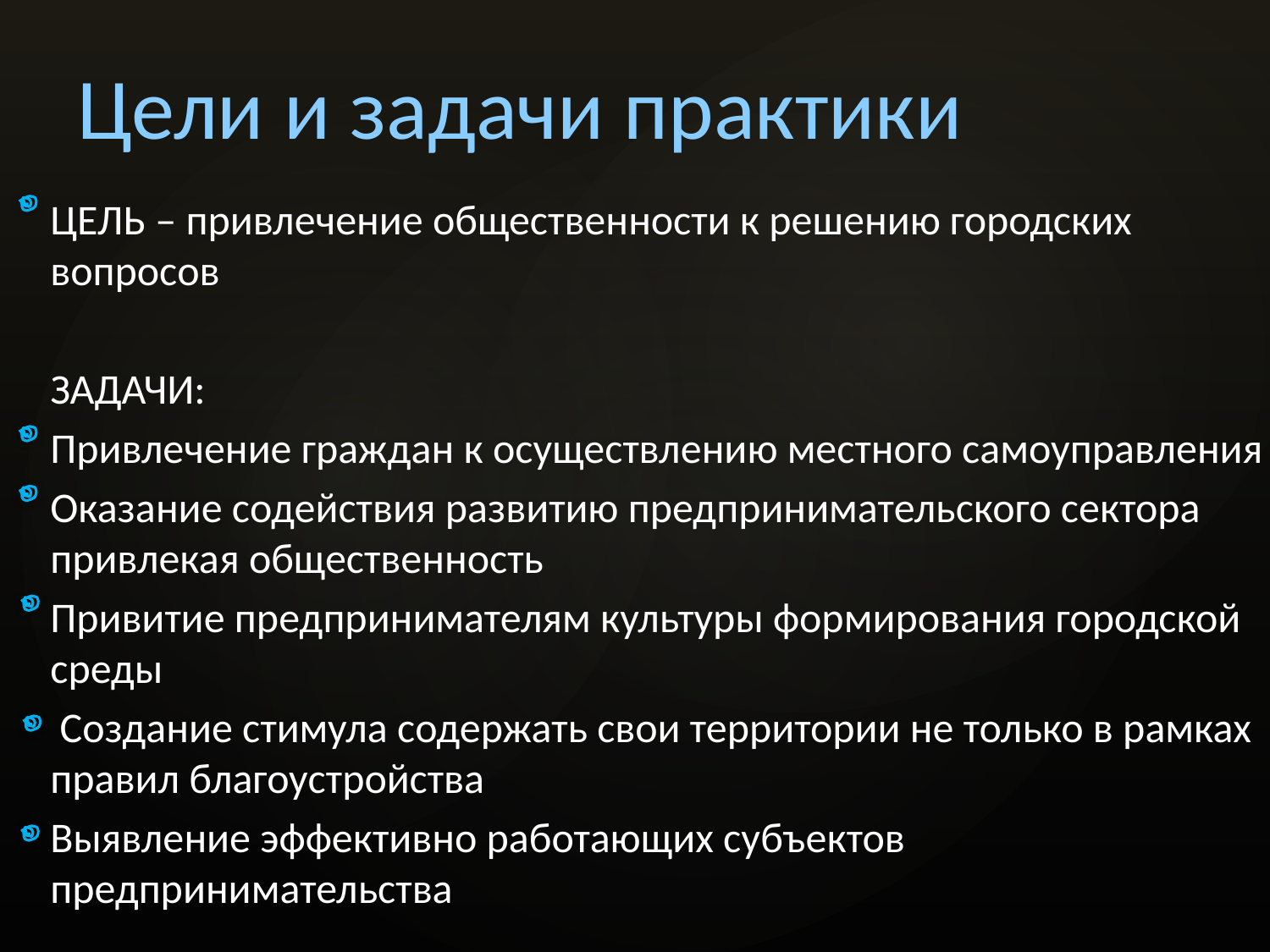

# Цели и задачи практики
ЦЕЛЬ – привлечение общественности к решению городских вопросов

ЗАДАЧИ:
Привлечение граждан к осуществлению местного самоуправления
Оказание содействия развитию предпринимательского сектора привлекая общественность
Привитие предпринимателям культуры формирования городской среды
 Создание стимула содержать свои территории не только в рамках правил благоустройства
Выявление эффективно работающих субъектов предпринимательства